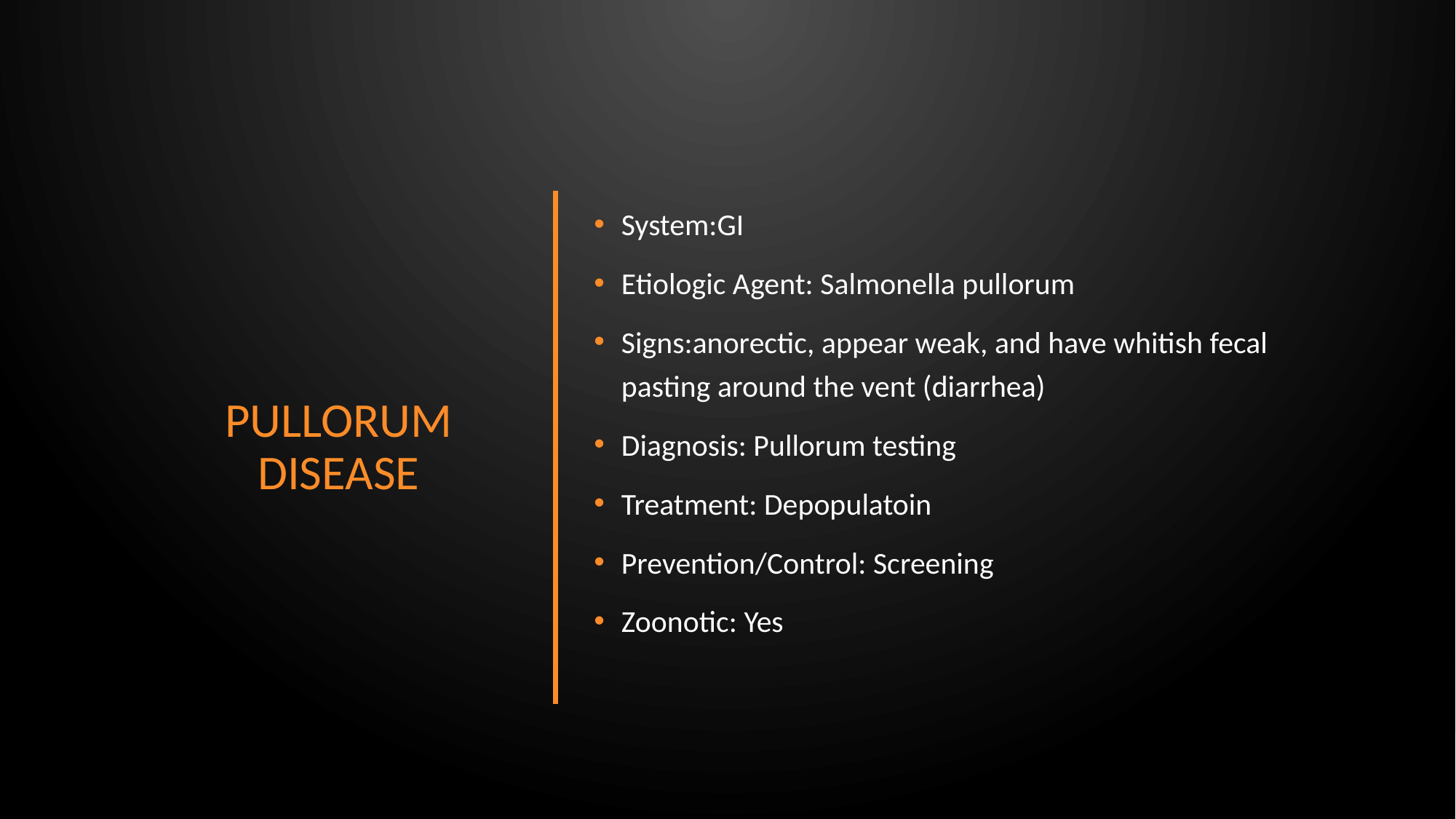

# Pullorum Disease
System:GI
Etiologic Agent: Salmonella pullorum
Signs:anorectic, appear weak, and have whitish fecal pasting around the vent (diarrhea)
Diagnosis: Pullorum testing
Treatment: Depopulatoin
Prevention/Control: Screening
Zoonotic: Yes